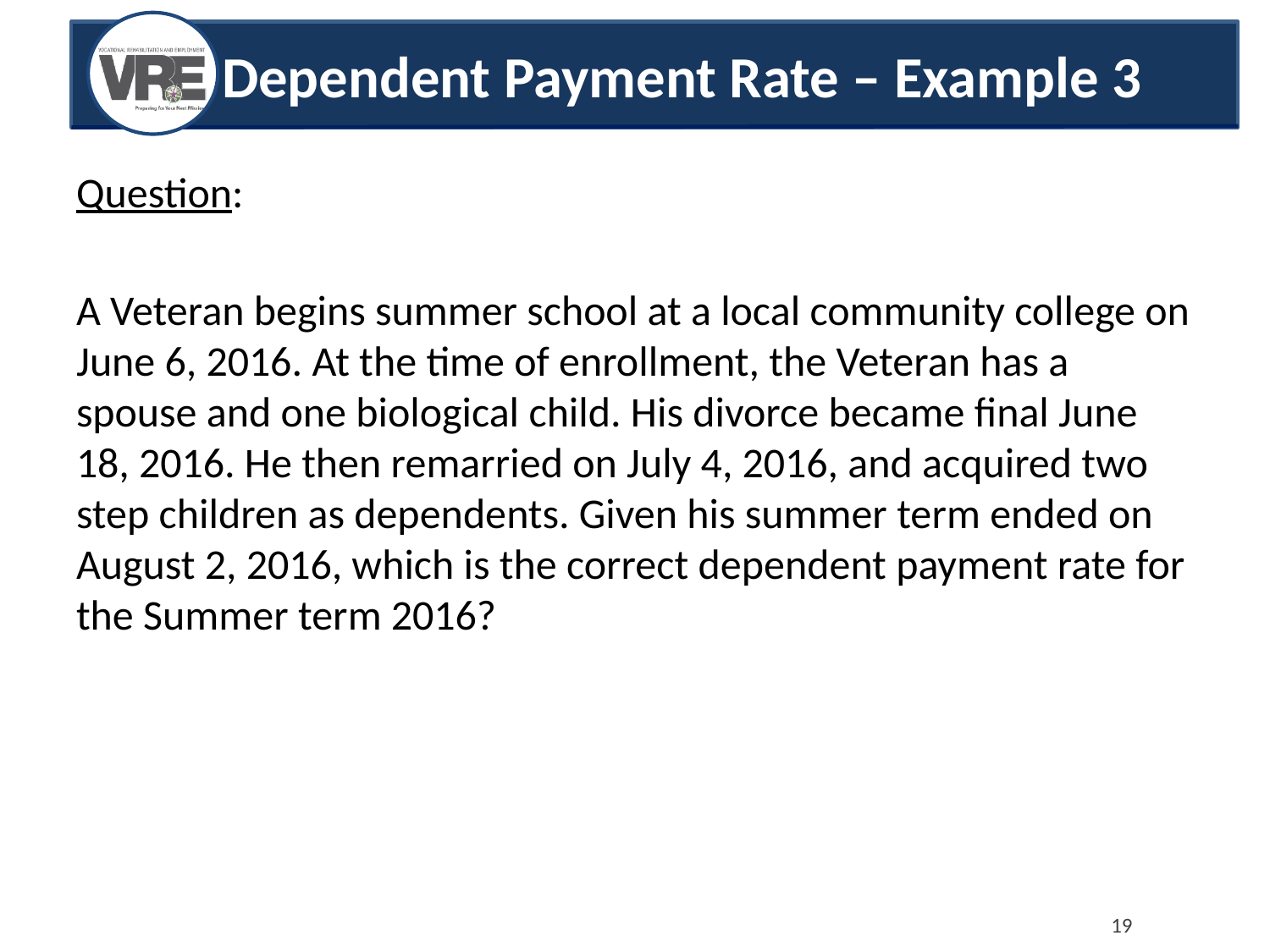

# Dependent Payment Rate – Example 3
Question:

A Veteran begins summer school at a local community college on June 6, 2016. At the time of enrollment, the Veteran has a spouse and one biological child. His divorce became final June 18, 2016. He then remarried on July 4, 2016, and acquired two step children as dependents. Given his summer term ended on August 2, 2016, which is the correct dependent payment rate for the Summer term 2016?
19